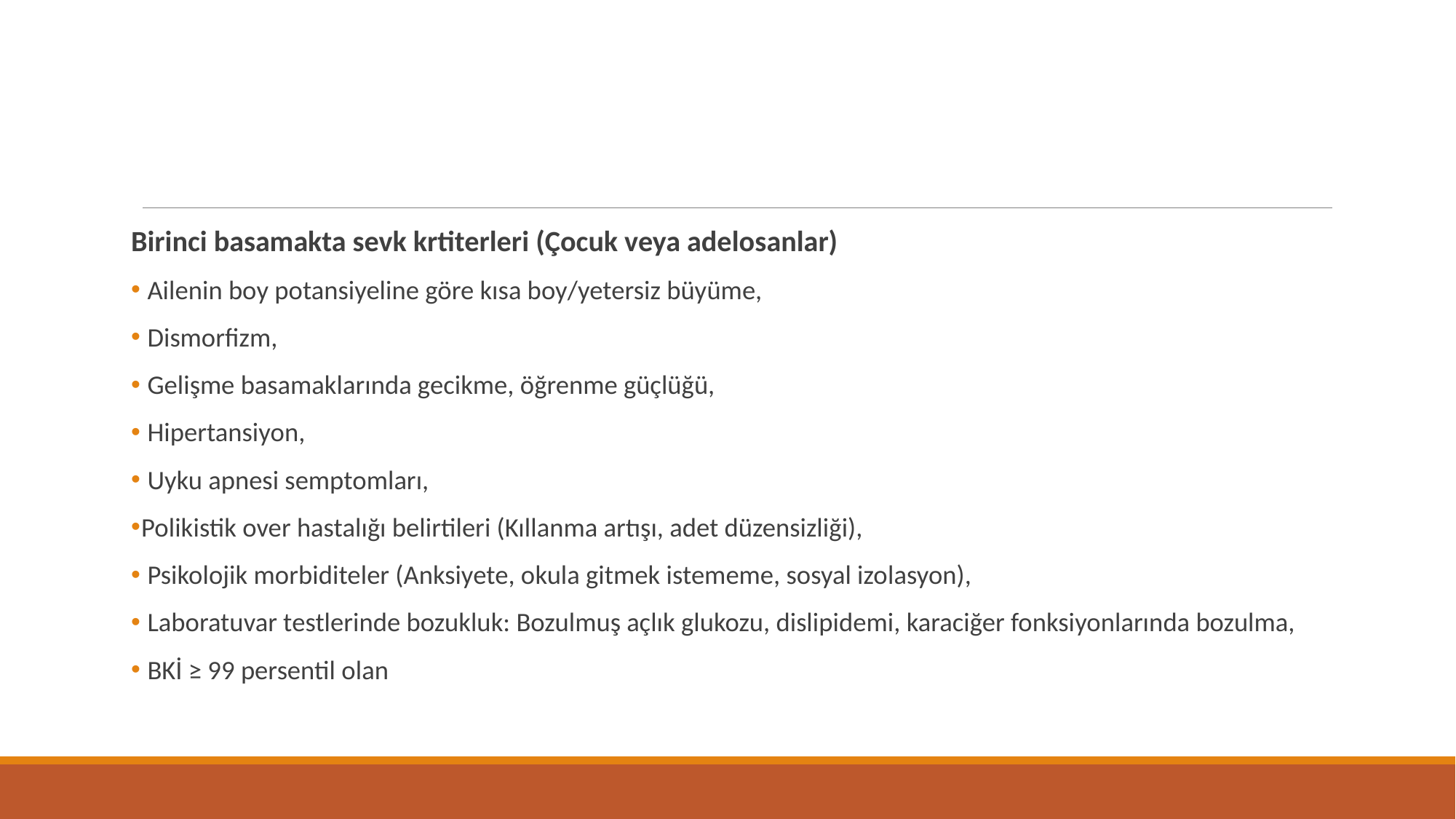

#
Birinci basamakta sevk krtiterleri (Çocuk veya adelosanlar)
 Ailenin boy potansiyeline göre kısa boy/yetersiz büyüme,
 Dismorfizm,
 Gelişme basamaklarında gecikme, öğrenme güçlüğü,
 Hipertansiyon,
 Uyku apnesi semptomları,
Polikistik over hastalığı belirtileri (Kıllanma artışı, adet düzensizliği),
 Psikolojik morbiditeler (Anksiyete, okula gitmek istememe, sosyal izolasyon),
 Laboratuvar testlerinde bozukluk: Bozulmuş açlık glukozu, dislipidemi, karaciğer fonksiyonlarında bozulma,
 BKİ ≥ 99 persentil olan